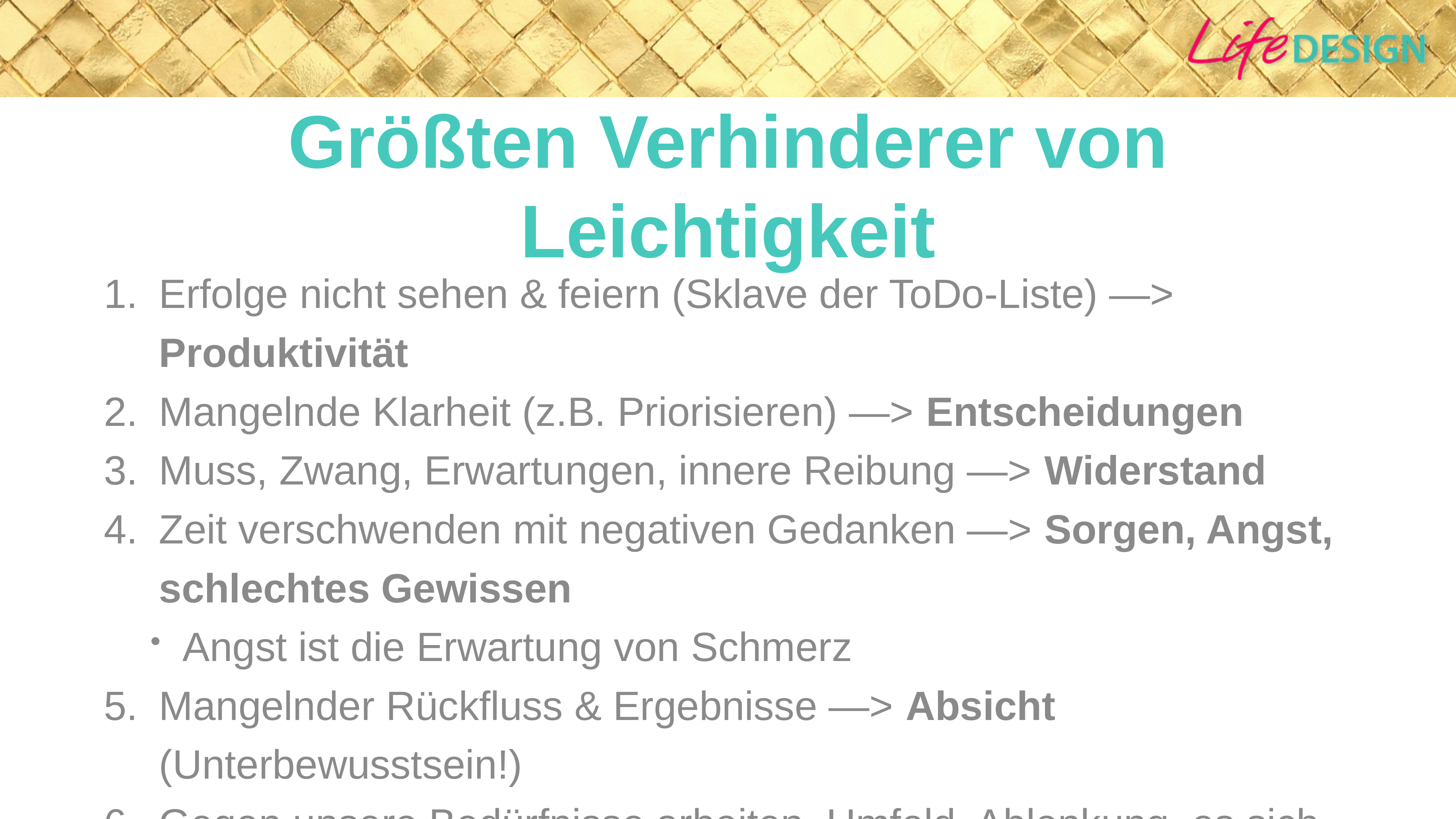

# Größten Verhinderer von Leichtigkeit
Erfolge nicht sehen & feiern (Sklave der ToDo-Liste) —> Produktivität
Mangelnde Klarheit (z.B. Priorisieren) —> Entscheidungen
Muss, Zwang, Erwartungen, innere Reibung —> Widerstand
Zeit verschwenden mit negativen Gedanken —> Sorgen, Angst, schlechtes Gewissen
Angst ist die Erwartung von Schmerz
Mangelnder Rückfluss & Ergebnisse —> Absicht (Unterbewusstsein!)
Gegen unsere Bedürfnisse arbeiten, Umfeld, Ablenkung, es sich nicht erlauben, es nicht verdient haben, hart arbeiten = wertvoll —> Wert